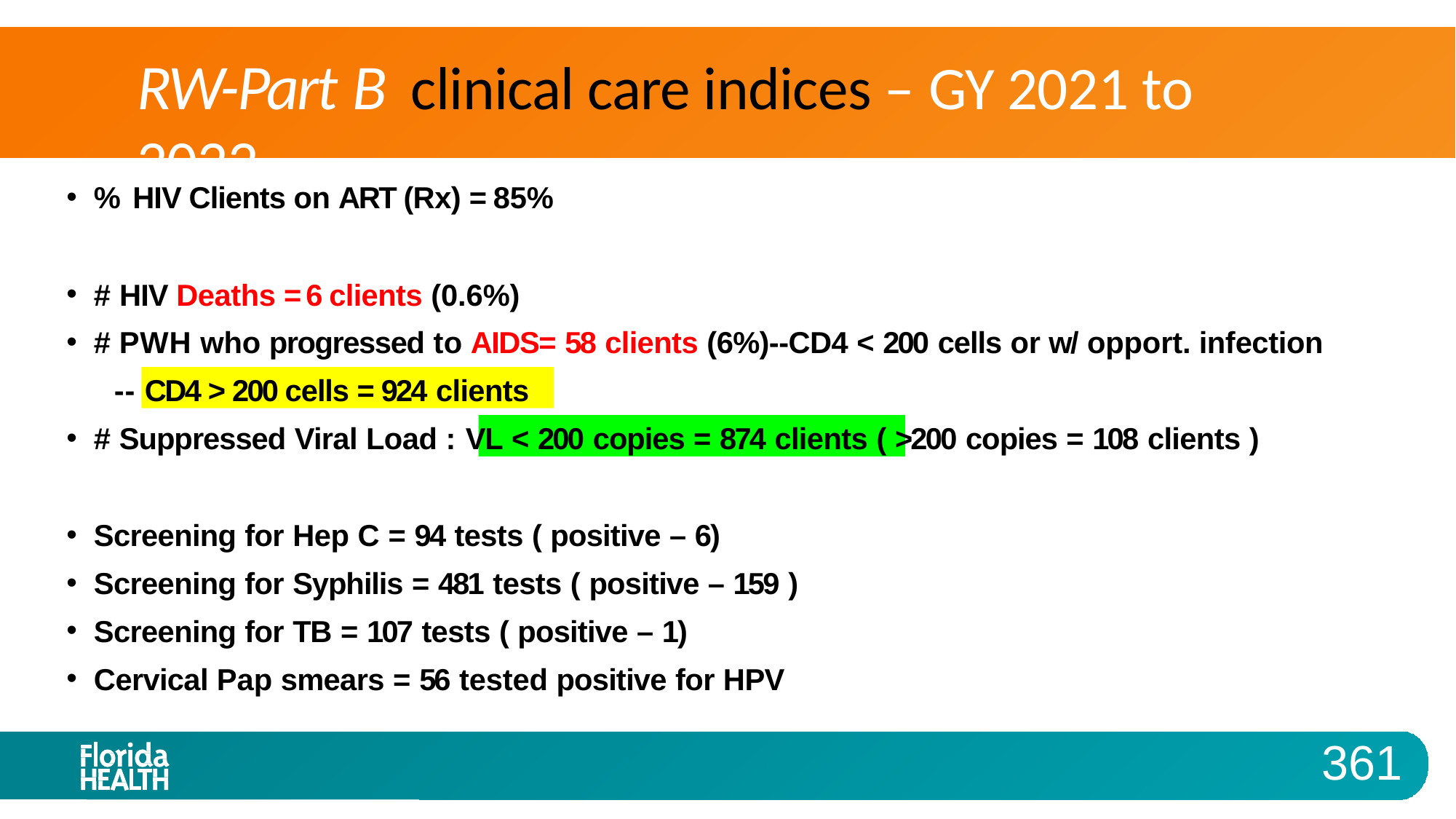

# RW-Part B	clinical care indices – GY 2021 to 2022
% HIV Clients on ART (Rx) = 85%

# HIV Deaths = 6 clients (0.6%)
# PWH who progressed to AIDS= 58 clients (6%)--CD4 < 200 cells or w/ opport. infection
-- CD4 > 200 cells = 924 clients
# Suppressed Viral Load : VL < 200 copies = 874 clients ( >200 copies = 108 clients )

Screening for Hep C = 94 tests ( positive – 6)
Screening for Syphilis = 481 tests ( positive – 159 )
Screening for TB = 107 tests ( positive – 1)
Cervical Pap smears = 56 tested positive for HPV

361